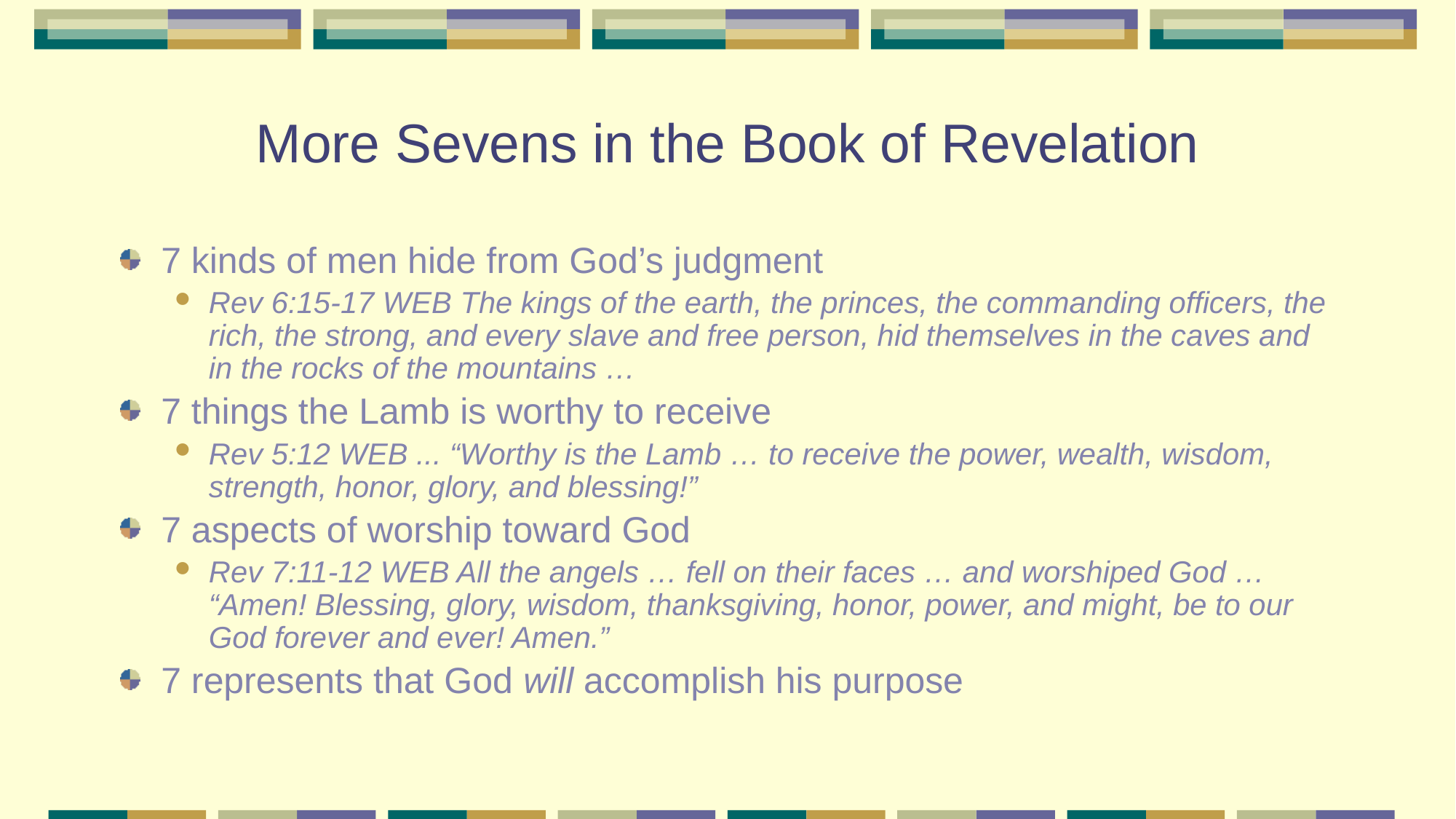

# More Sevens in the Book of Revelation
7 kinds of men hide from God’s judgment
Rev 6:15-17 WEB The kings of the earth, the princes, the commanding officers, the rich, the strong, and every slave and free person, hid themselves in the caves and in the rocks of the mountains …
7 things the Lamb is worthy to receive
Rev 5:12 WEB ... “Worthy is the Lamb … to receive the power, wealth, wisdom, strength, honor, glory, and blessing!”
7 aspects of worship toward God
Rev 7:11-12 WEB All the angels … fell on their faces … and worshiped God … “Amen! Blessing, glory, wisdom, thanksgiving, honor, power, and might, be to our God forever and ever! Amen.”
7 represents that God will accomplish his purpose